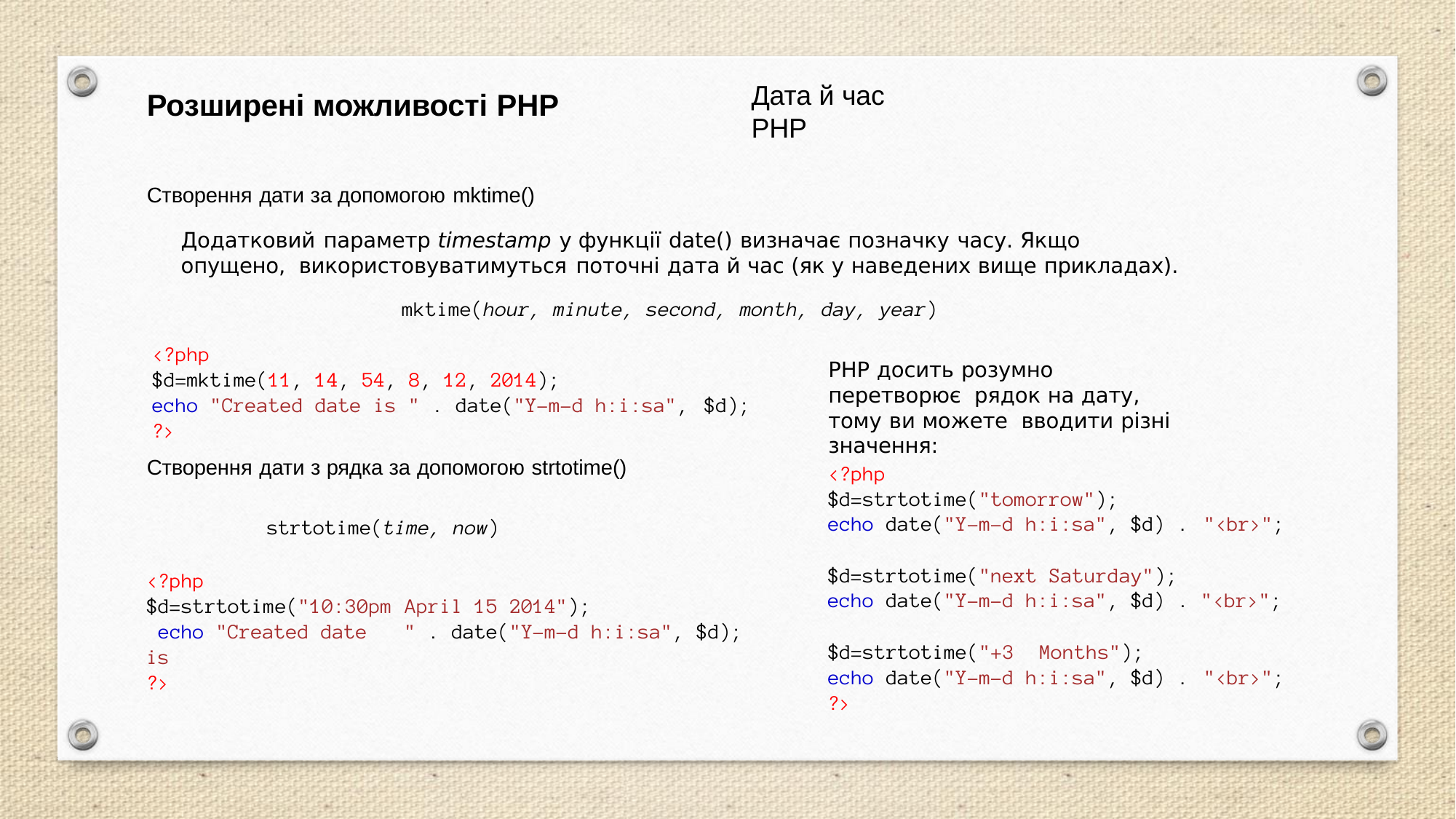

# Дата й час PHP
Розширені можливості PHP
Створення дати за допомогою mktime()
Додатковий параметр timestamp у функції date() визначає позначку часу. Якщо опущено,  використовуватимуться поточні дата й час (як у наведених вище прикладах).
mktime(hour, minute, second, month, day, year)
<?php
$d=mktime(11, 14, 54, 8, 12, 2014);
echo "Created date is " . date("Y-m-d h:i:sa",
?>
Створення дати з рядка за допомогою strtotime()
PHP досить розумно перетворює  рядок на дату, тому ви можете  вводити різні значення:
$d);
<?php
$d=strtotime("tomorrow");
echo date("Y-m-d h:i:sa", $d) .
"<br>";
strtotime(time, now)
$d=strtotime("next Saturday");
echo date("Y-m-d h:i:sa", $d) . "<br>";
<?php
$d=strtotime("10:30pm  echo "Created date is
?>
April 15 2014");
" . date("Y-m-d h:i:sa", $d);
$d=strtotime("+3 Months");  echo date("Y-m-d h:i:sa", $d) .
?>
"<br>";